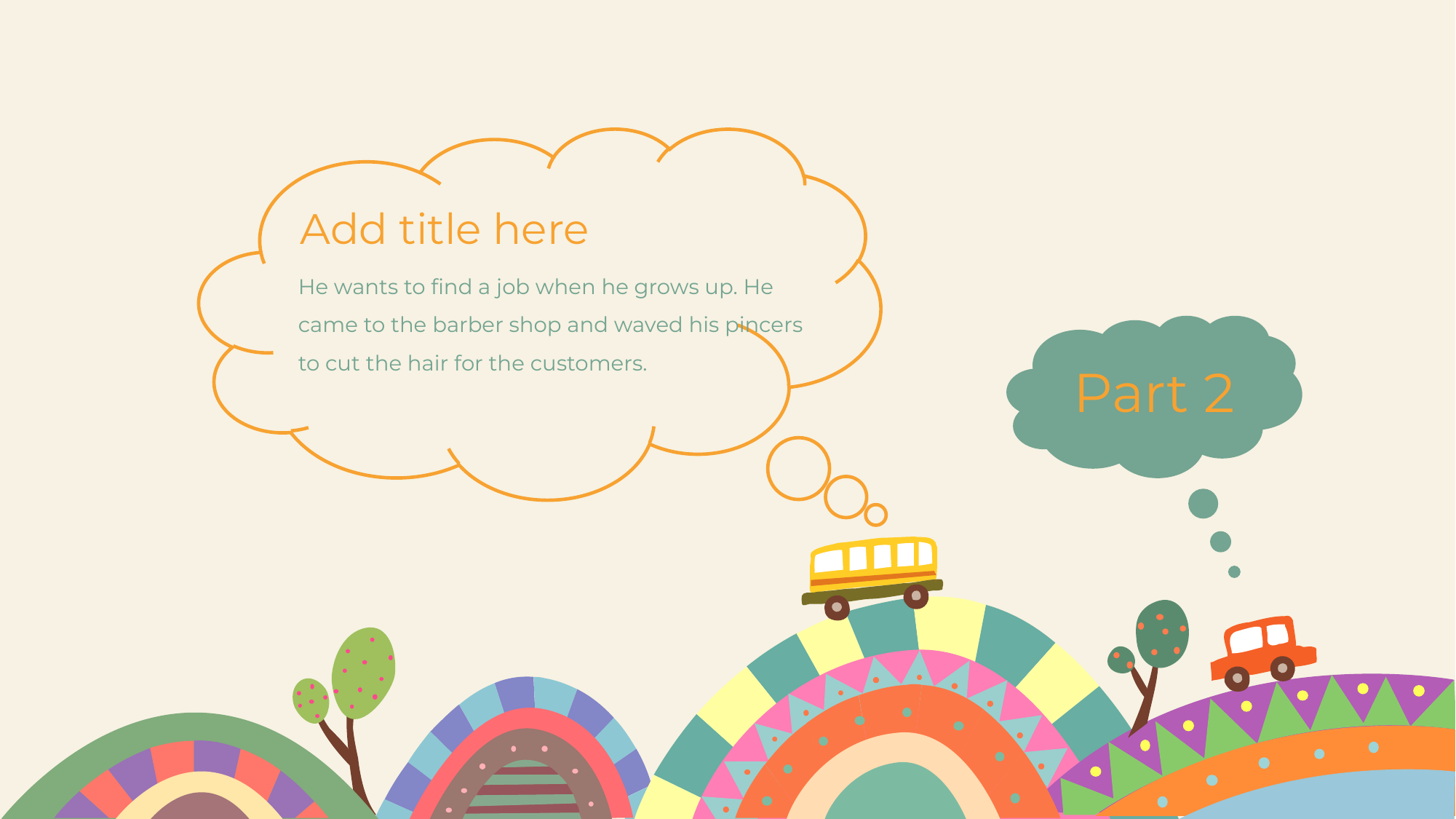

Add title here
He wants to find a job when he grows up. He came to the barber shop and waved his pincers to cut the hair for the customers.

Part 2